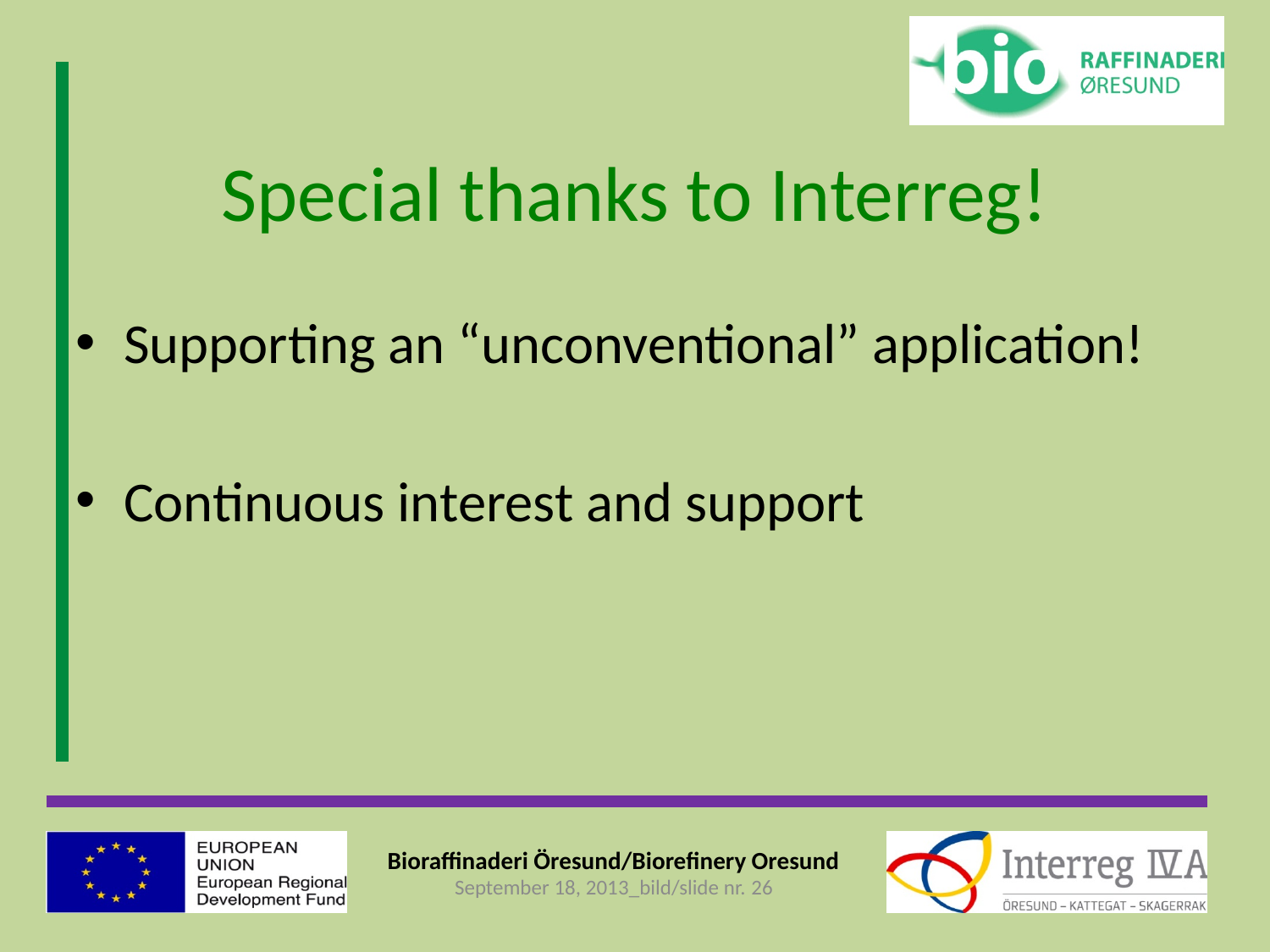

# Special thanks to Interreg!

Supporting an “unconventional” application!

Continuous interest and support